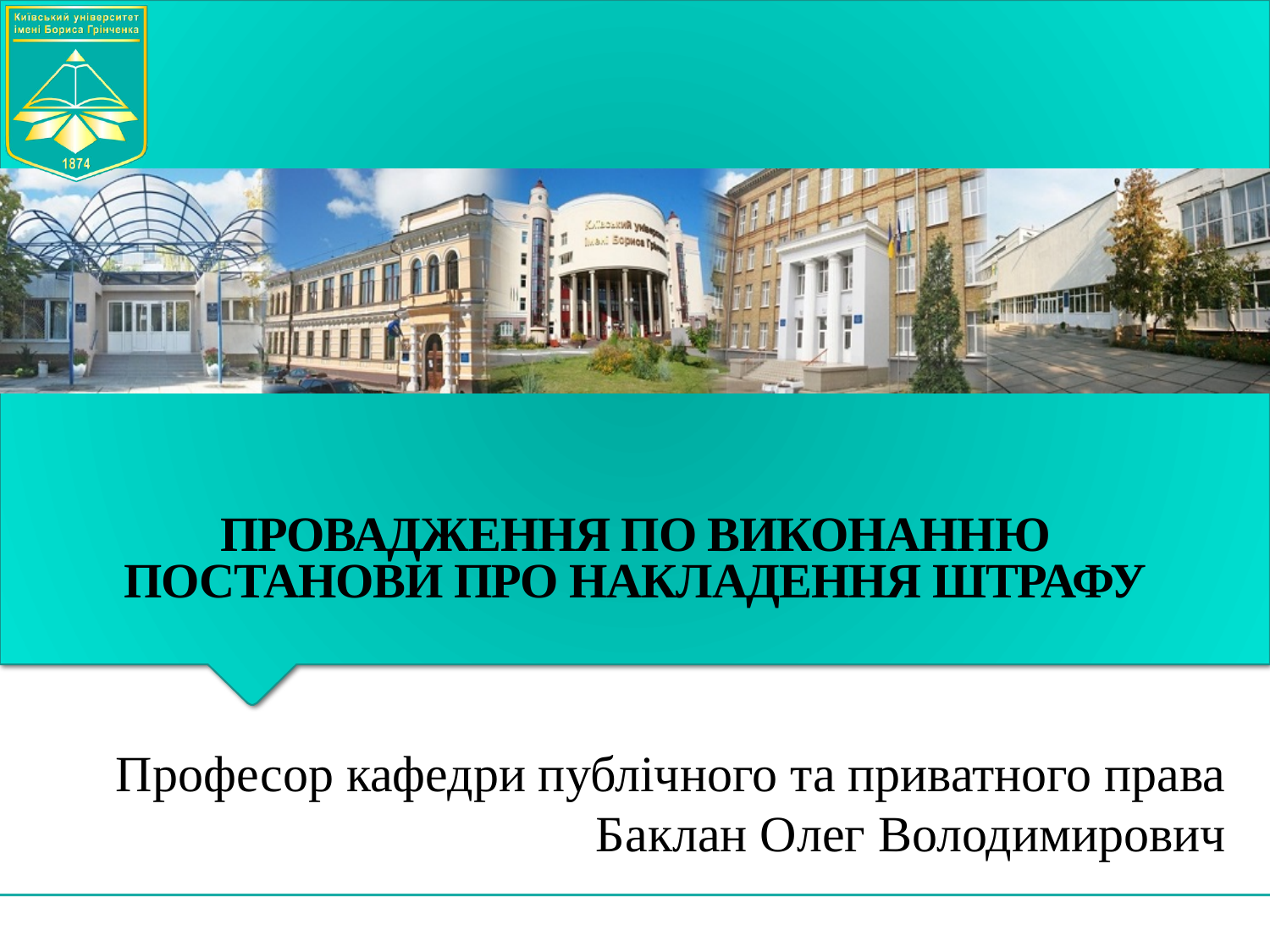

# ПРОВАДЖЕННЯ ПО ВИКОНАННЮ ПОСТАНОВИ ПРО НАКЛАДЕННЯ ШТРАФУ
Професор кафедри публічного та приватного права
Баклан Олег Володимирович